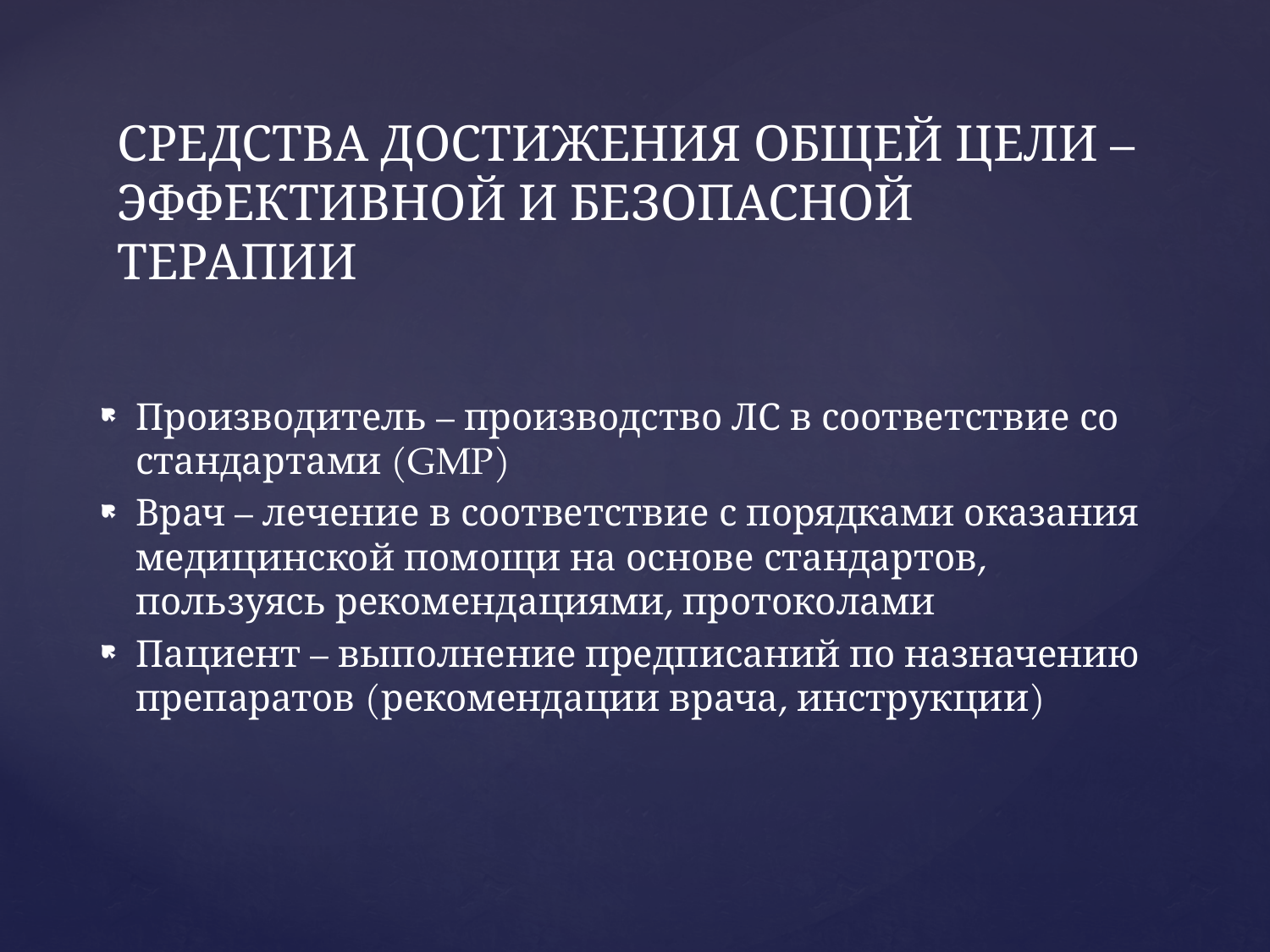

# СРЕДСТВА ДОСТИЖЕНИЯ ОБЩЕЙ ЦЕЛИ – ЭФФЕКТИВНОЙ И БЕЗОПАСНОЙ ТЕРАПИИ
Производитель – производство ЛС в соответствие со стандартами (GMP)
Врач – лечение в соответствие с порядками оказания медицинской помощи на основе стандартов, пользуясь рекомендациями, протоколами
Пациент – выполнение предписаний по назначению препаратов (рекомендации врача, инструкции)